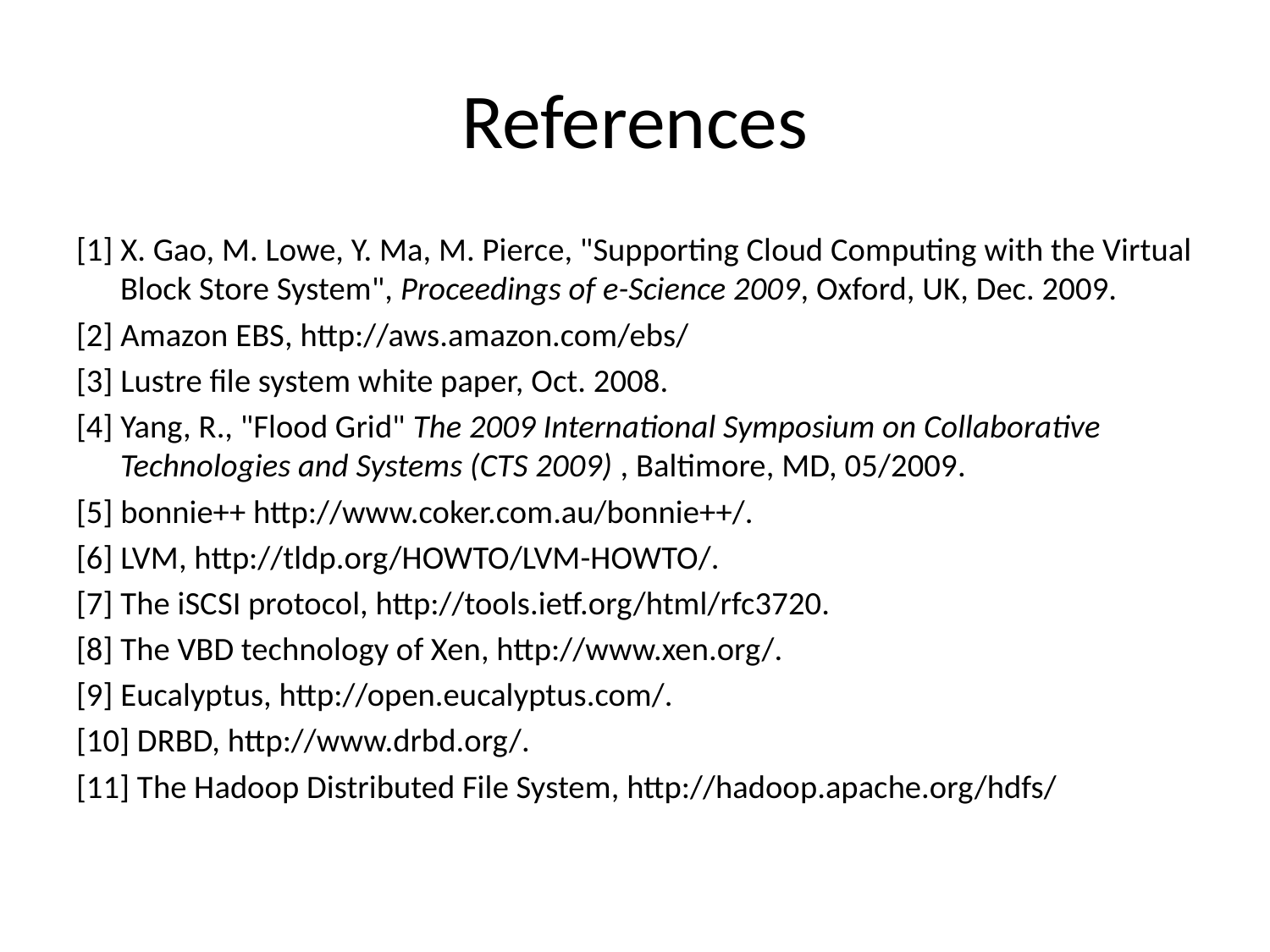

# References
[1] X. Gao, M. Lowe, Y. Ma, M. Pierce, "Supporting Cloud Computing with the Virtual Block Store System", Proceedings of e-Science 2009, Oxford, UK, Dec. 2009.
[2] Amazon EBS, http://aws.amazon.com/ebs/
[3] Lustre file system white paper, Oct. 2008.
[4] Yang, R., "Flood Grid" The 2009 International Symposium on Collaborative Technologies and Systems (CTS 2009) , Baltimore, MD, 05/2009.
[5] bonnie++ http://www.coker.com.au/bonnie++/.
[6] LVM, http://tldp.org/HOWTO/LVM-HOWTO/.
[7] The iSCSI protocol, http://tools.ietf.org/html/rfc3720.
[8] The VBD technology of Xen, http://www.xen.org/.
[9] Eucalyptus, http://open.eucalyptus.com/.
[10] DRBD, http://www.drbd.org/.
[11] The Hadoop Distributed File System, http://hadoop.apache.org/hdfs/